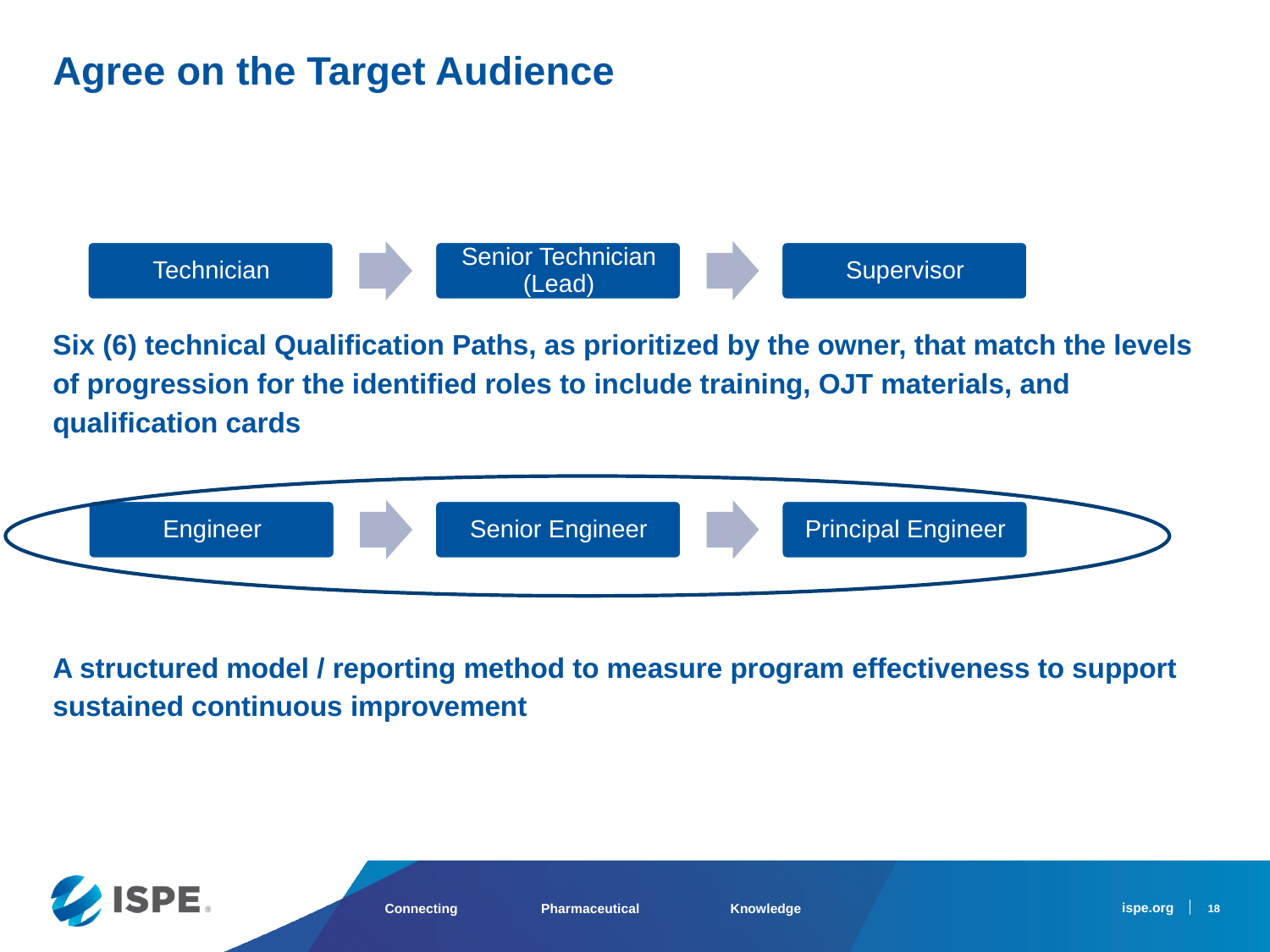

Agree on the Target Audience

Six (6) technical Qualification Paths, as prioritized by the owner, that match the levels of progression for the identified roles to include training, OJT materials, and qualification cards

A structured model / reporting method to measure program effectiveness to support sustained continuous improvement

Technician

Senior Technician (Lead)

Supervisor

Engineer

Senior Engineer

Principal Engineer
18